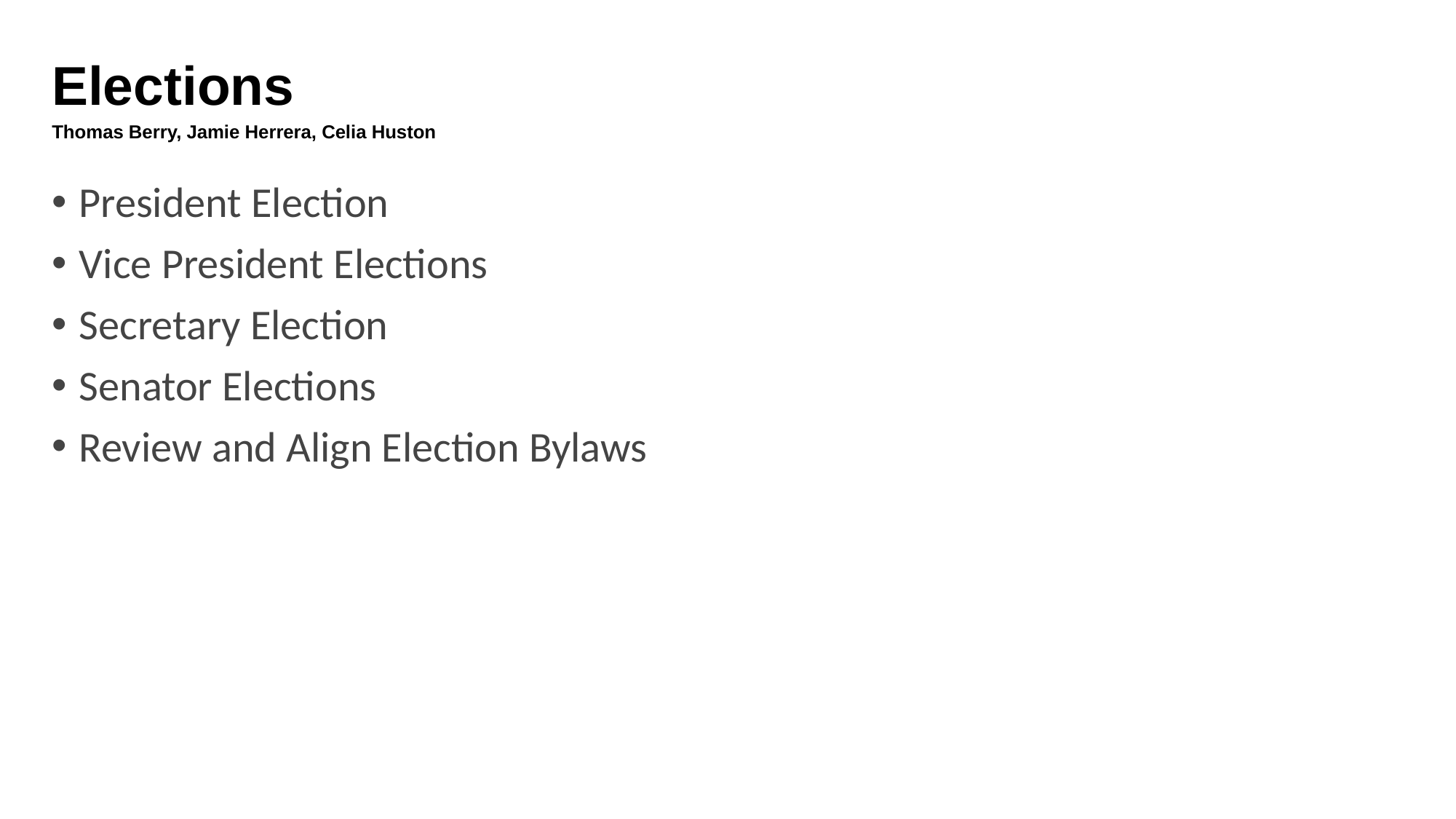

# Elections
Thomas Berry, Jamie Herrera, Celia Huston
President Election
Vice President Elections
Secretary Election
Senator Elections
Review and Align Election Bylaws